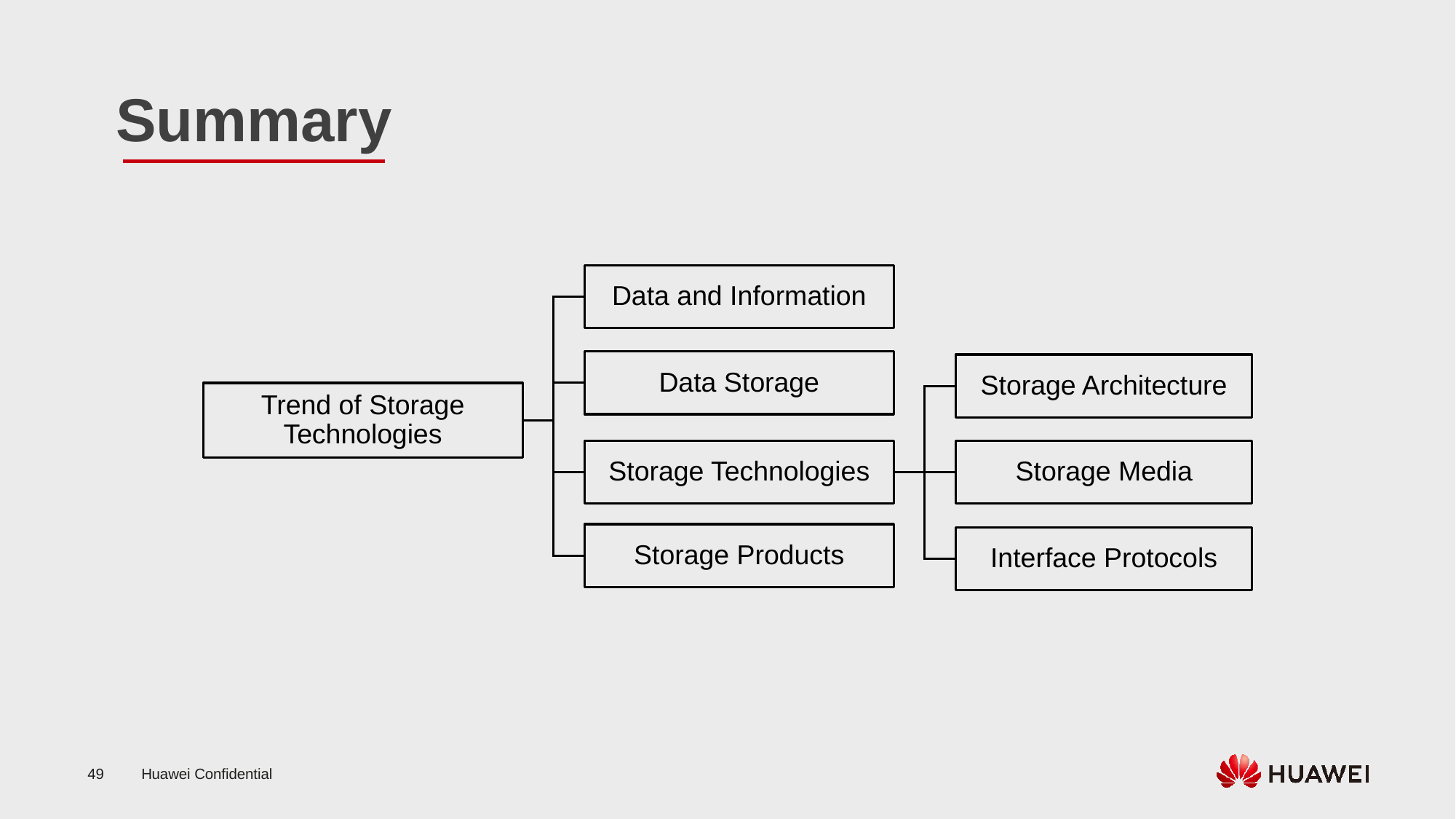

Trend of Storage Technologies
Data and Information
Data Storage
Storage Architecture
Storage Technologies
Storage Media
Storage Products
Interface Protocols